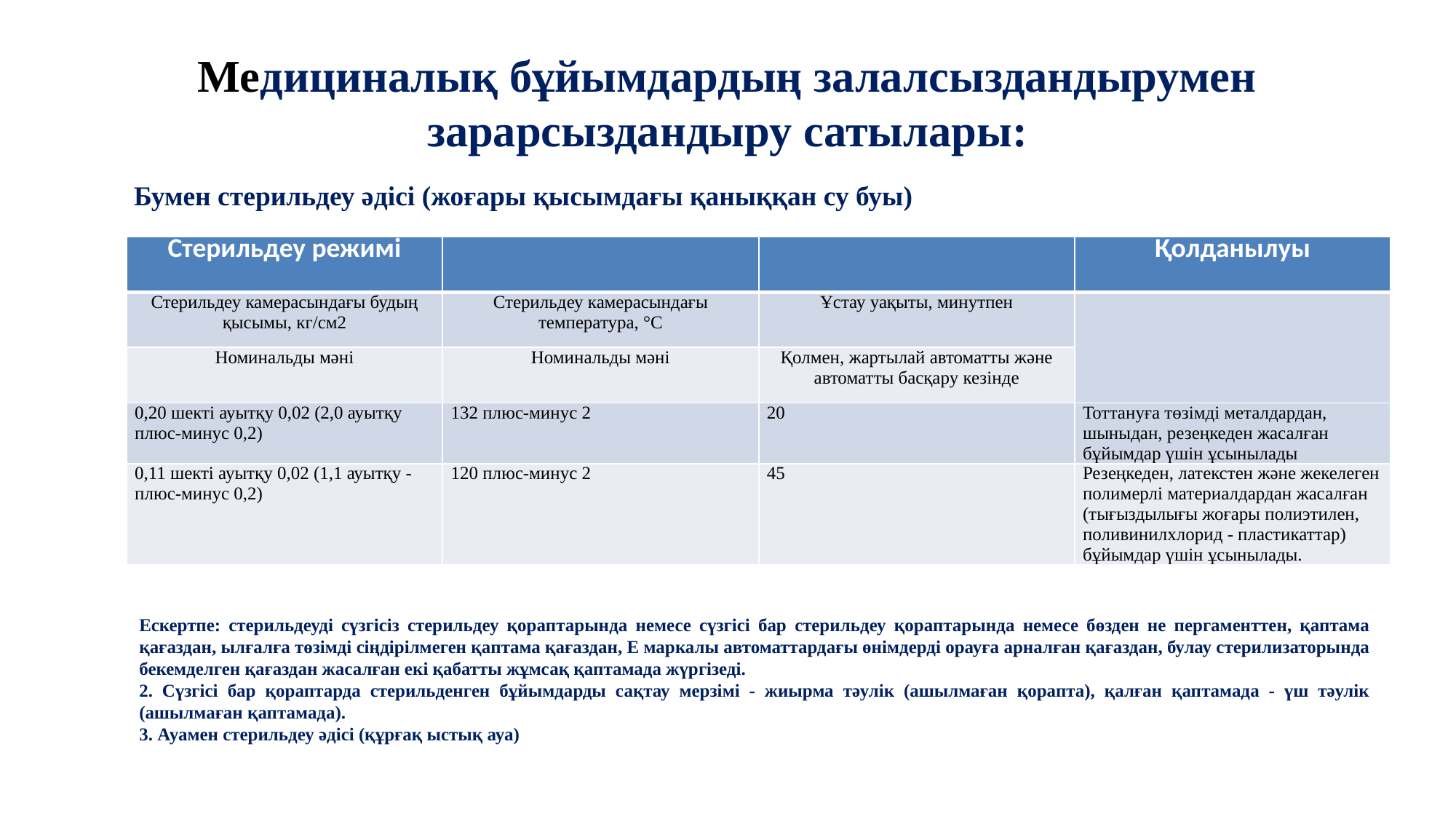

# Медициналық бұйымдардың залалсыздандырумен зарарсыздандыру сатылары:
Бумен стерильдеу әдісі (жоғары қысымдағы қаныққан су буы)

| Стерильдеу режимі |  |  | Қолданылуы |
| --- | --- | --- | --- |
| Стерильдеу камерасындағы будың қысымы, кг/см2 | Стерильдеу камерасындағы температура, °С | Ұстау уақыты, минутпен |  |
| Номинальды мәні | Номинальды мәні | Қолмен, жартылай автоматты және автоматты басқару кезінде |  |
| 0,20 шекті ауытқу 0,02 (2,0 ауытқу плюс-минус 0,2) | 132 плюс-минус 2 | 20 | Тоттануға төзімді металдардан, шыныдан, резеңкеден жасалған бұйымдар үшін ұсынылады |
| 0,11 шекті ауытқу 0,02 (1,1 ауытқу - плюс-минус 0,2) | 120 плюс-минус 2 | 45 | Резеңкеден, латекстен және жекелеген полимерлі материалдардан жасалған (тығыздылығы жоғары полиэтилен, поливинилхлорид - пластикаттар) бұйымдар үшін ұсынылады. |
Ескертпе: стерильдеуді сүзгісіз стерильдеу қораптарында немесе сүзгісі бар стерильдеу қораптарында немесе бөзден не пергаменттен, қаптама қағаздан, ылғалға төзімді сіңдірілмеген қаптама қағаздан, Е маркалы автоматтардағы өнімдерді орауға арналған қағаздан, булау стерилизаторында бекемделген қағаздан жасалған екі қабатты жұмсақ қаптамада жүргізеді.
2. Сүзгісі бар қораптарда стерильденген бұйымдарды сақтау мерзімі - жиырма тәулік (ашылмаған қорапта), қалған қаптамада - үш тәулік (ашылмаған қаптамада).
3. Ауамен стерильдеу әдісі (құрғақ ыстық ауа)